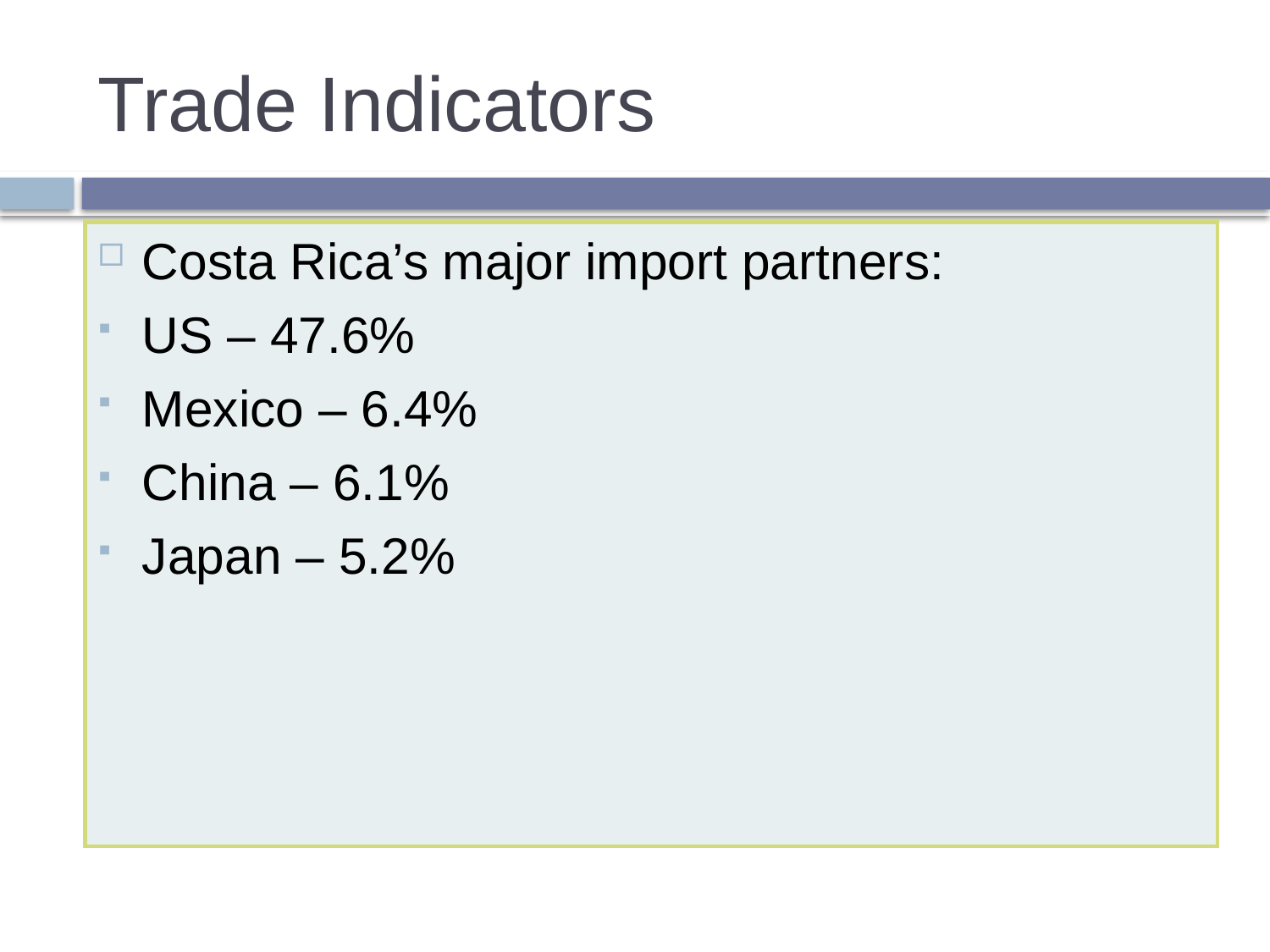

# Trade Indicators
Costa Rica’s major import partners:
US – 47.6%
Mexico – 6.4%
China – 6.1%
Japan – 5.2%